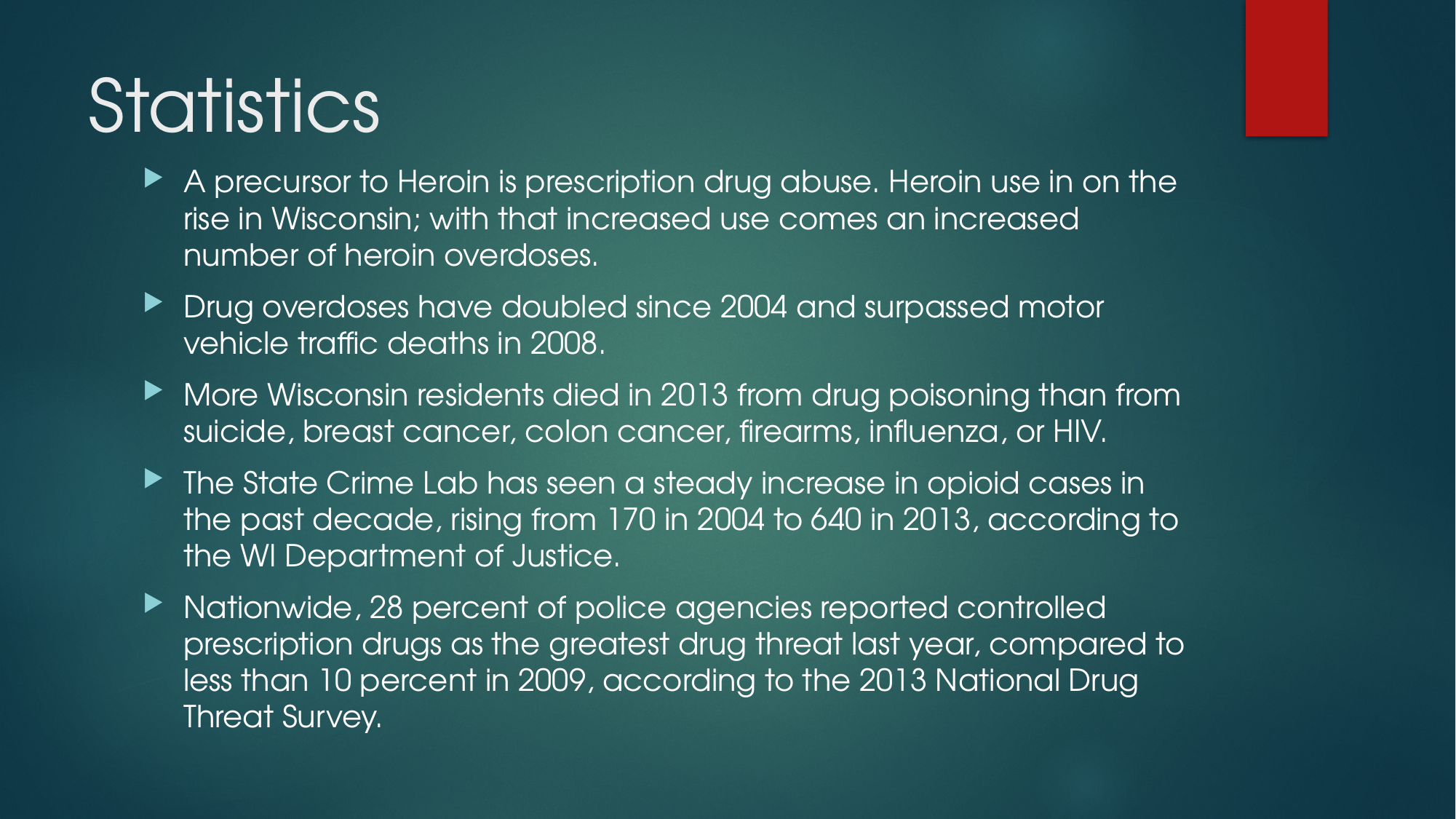

# Statistics
A precursor to Heroin is prescription drug abuse. Heroin use in on the rise in Wisconsin; with that increased use comes an increased number of heroin overdoses.
Drug overdoses have doubled since 2004 and surpassed motor vehicle traffic deaths in 2008.
More Wisconsin residents died in 2013 from drug poisoning than from suicide, breast cancer, colon cancer, firearms, influenza, or HIV.
The State Crime Lab has seen a steady increase in opioid cases in the past decade, rising from 170 in 2004 to 640 in 2013, according to the WI Department of Justice.
Nationwide, 28 percent of police agencies reported controlled prescription drugs as the greatest drug threat last year, compared to less than 10 percent in 2009, according to the 2013 National Drug Threat Survey.